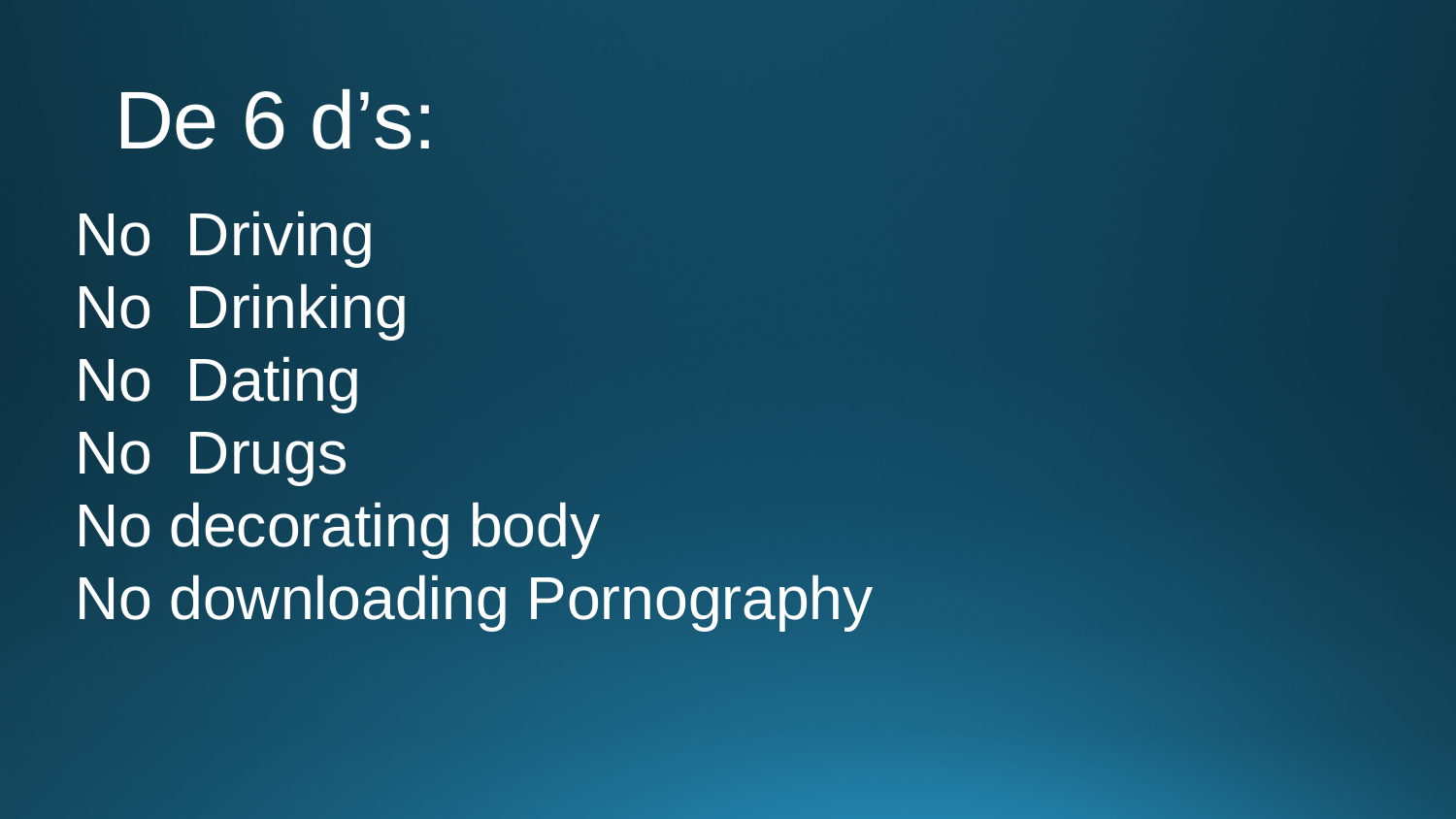

# De 6 d’s:
No  Driving
No  Drinking
No  Dating
No  Drugs
No decorating body
No downloading Pornography